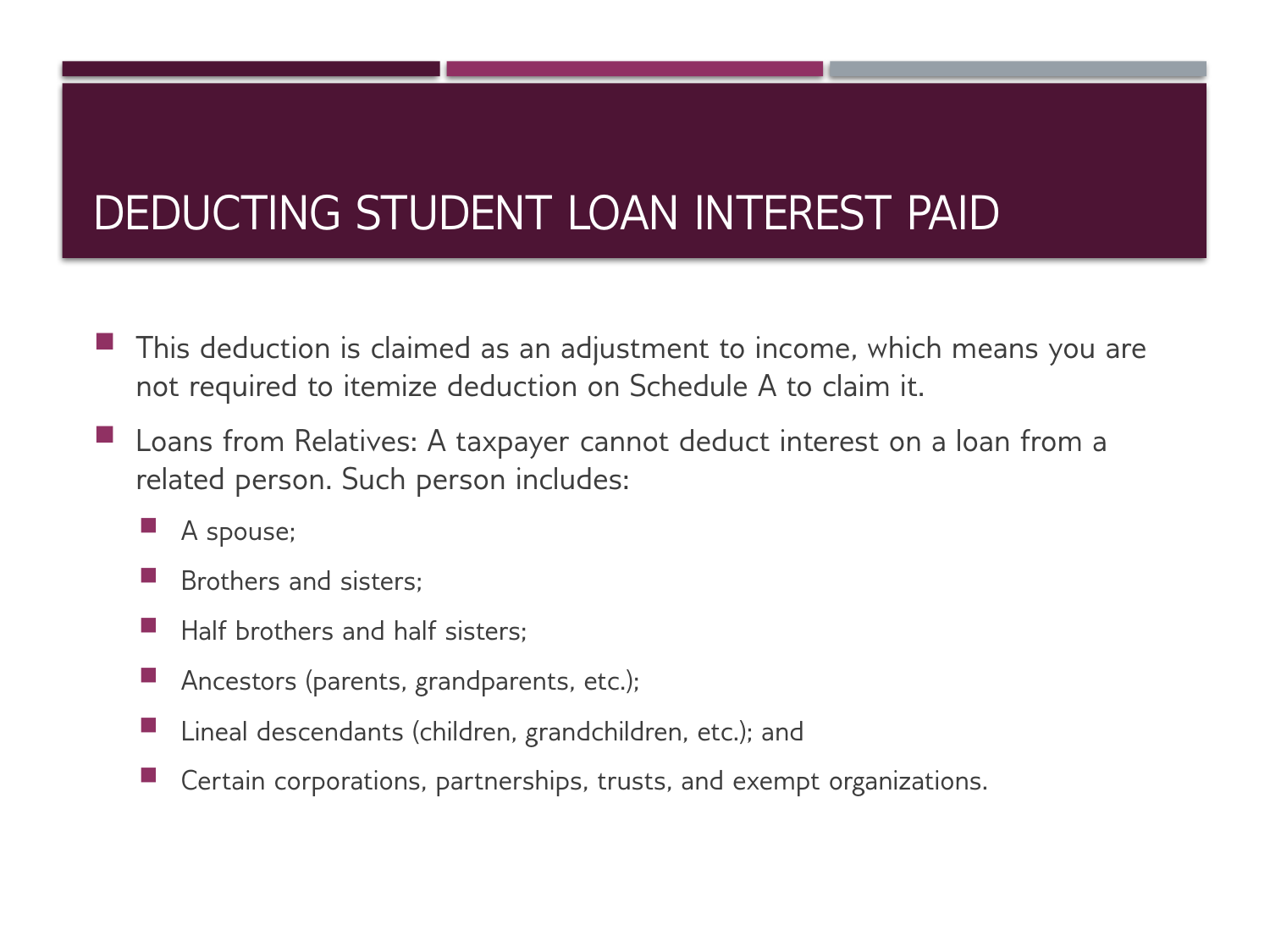

# Deducting Student loan interest paid
This deduction is claimed as an adjustment to income, which means you are not required to itemize deduction on Schedule A to claim it.
Loans from Relatives: A taxpayer cannot deduct interest on a loan from a related person. Such person includes:
A spouse;
Brothers and sisters;
Half brothers and half sisters;
Ancestors (parents, grandparents, etc.);
Lineal descendants (children, grandchildren, etc.); and
Certain corporations, partnerships, trusts, and exempt organizations.